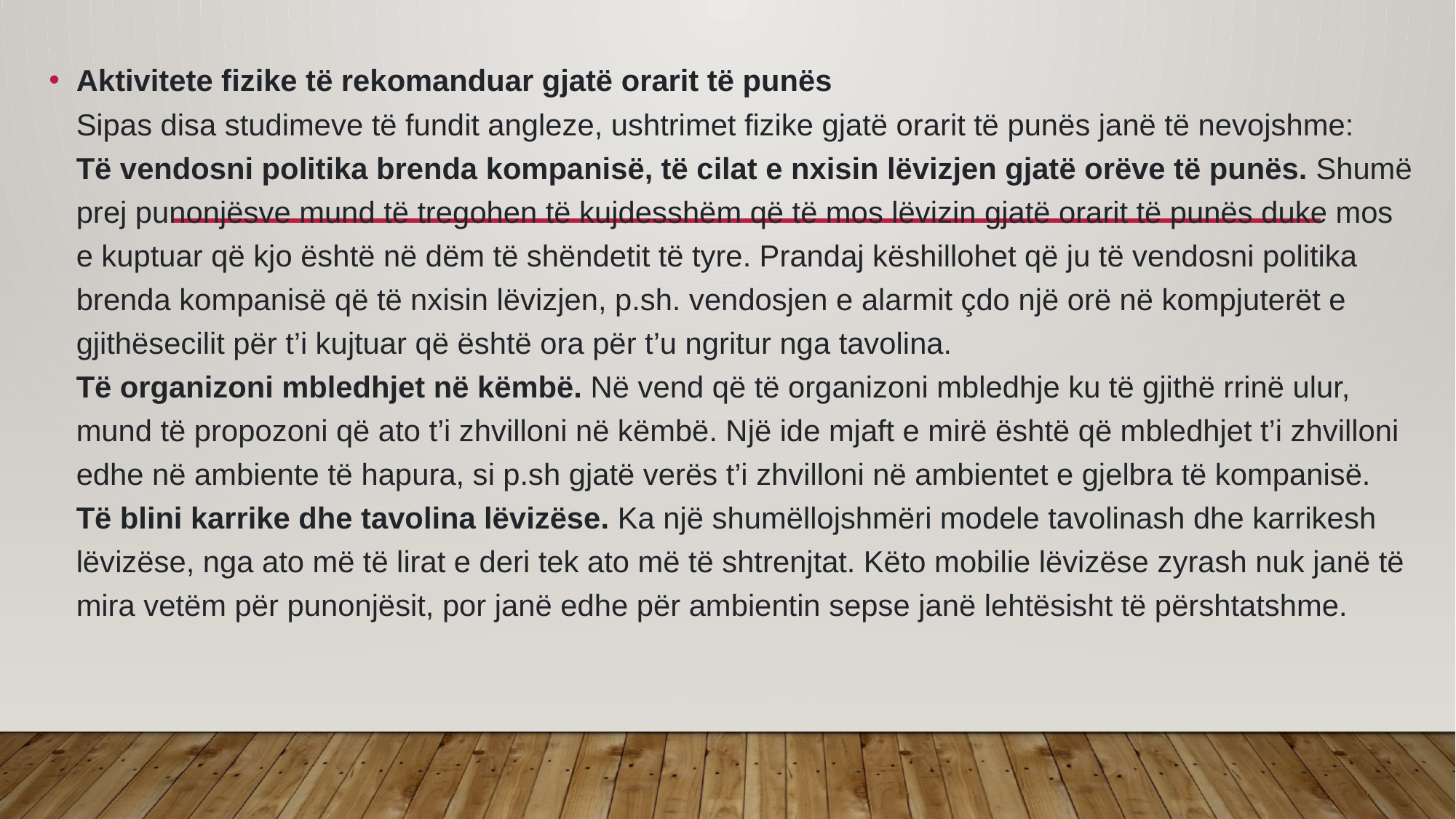

#
Aktivitete fizike të rekomanduar gjatë orarit të punës
Sipas disa studimeve të fundit angleze, ushtrimet fizike gjatë orarit të punës janë të nevojshme:
Të vendosni politika brenda kompanisë, të cilat e nxisin lëvizjen gjatë orëve të punës. Shumë prej punonjësve mund të tregohen të kujdesshëm që të mos lëvizin gjatë orarit të punës duke mos e kuptuar që kjo është në dëm të shëndetit të tyre. Prandaj këshillohet që ju të vendosni politika brenda kompanisë që të nxisin lëvizjen, p.sh. vendosjen e alarmit çdo një orë në kompjuterët e gjithësecilit për t’i kujtuar që është ora për t’u ngritur nga tavolina.
Të organizoni mbledhjet në këmbë. Në vend që të organizoni mbledhje ku të gjithë rrinë ulur, mund të propozoni që ato t’i zhvilloni në këmbë. Një ide mjaft e mirë është që mbledhjet t’i zhvilloni edhe në ambiente të hapura, si p.sh gjatë verës t’i zhvilloni në ambientet e gjelbra të kompanisë.
Të blini karrike dhe tavolina lëvizëse. Ka një shumëllojshmëri modele tavolinash dhe karrikesh lëvizëse, nga ato më të lirat e deri tek ato më të shtrenjtat. Këto mobilie lëvizëse zyrash nuk janë të mira vetëm për punonjësit, por janë edhe për ambientin sepse janë lehtësisht të përshtatshme.